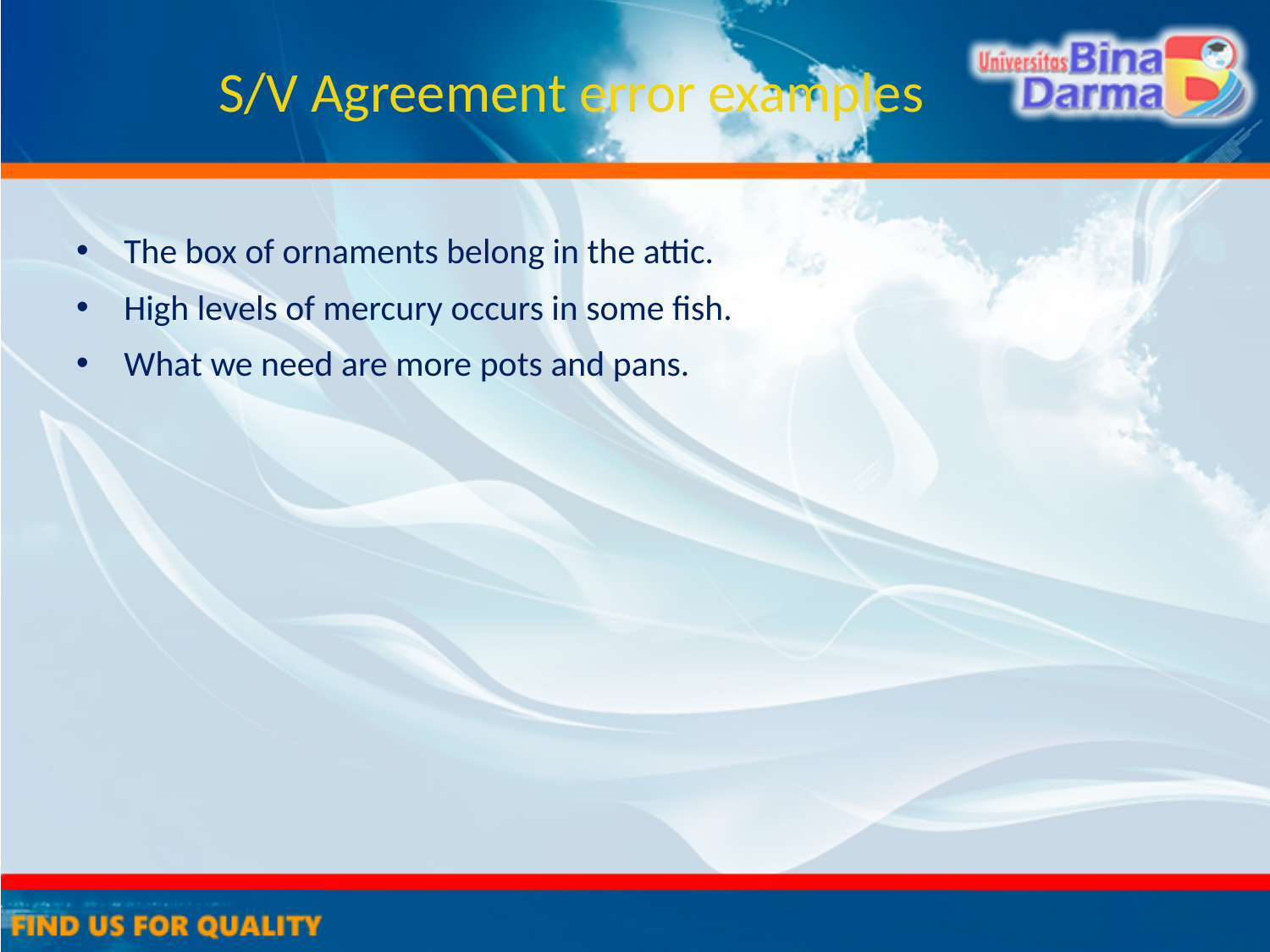

# S/V Agreement error examples
The box of ornaments belong in the attic.
High levels of mercury occurs in some fish.
What we need are more pots and pans.